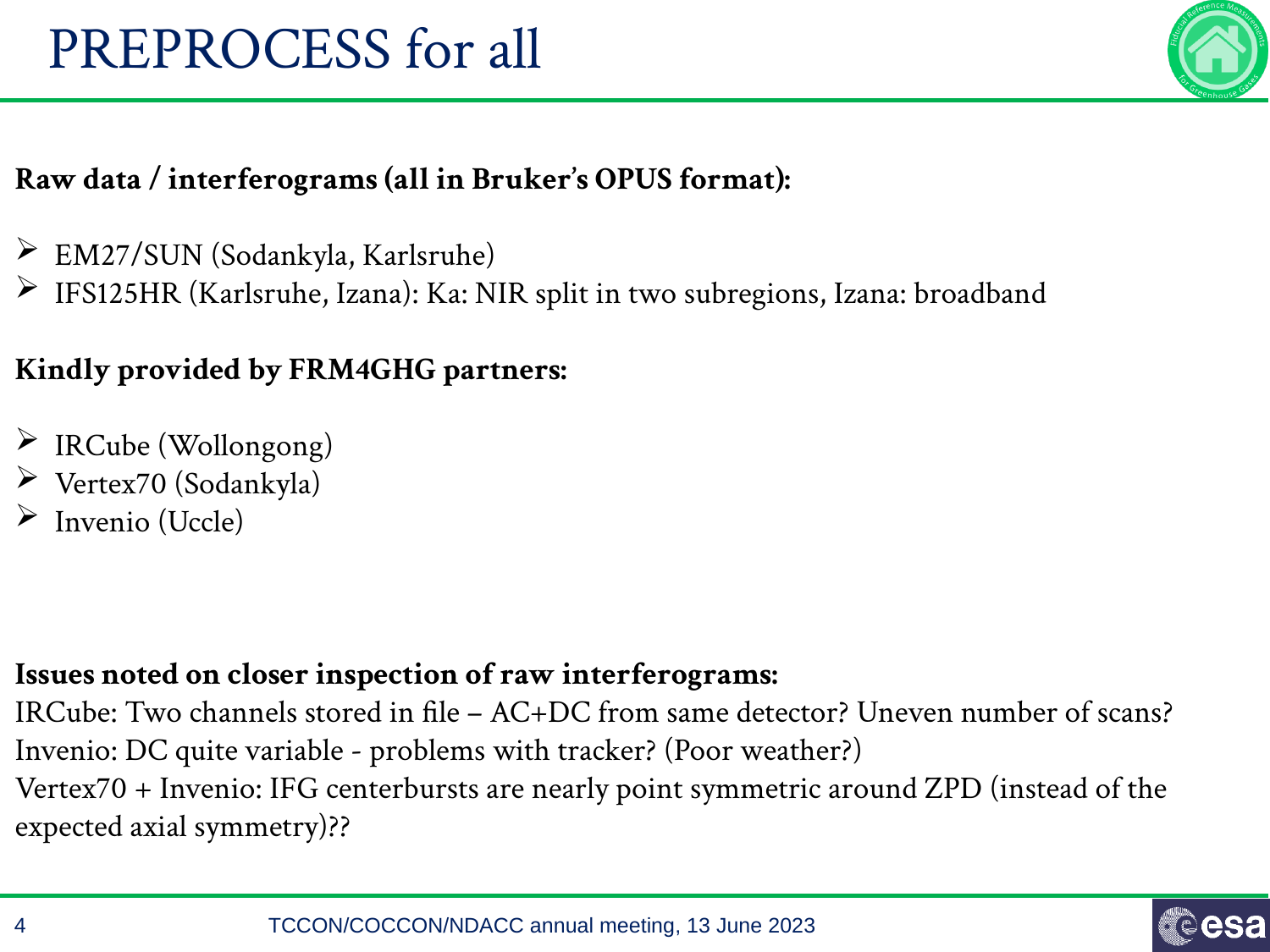

# PREPROCESS for all

Raw data / interferograms (all in Bruker’s OPUS format):

EM27/SUN (Sodankyla, Karlsruhe)
IFS125HR (Karlsruhe, Izana): Ka: NIR split in two subregions, Izana: broadband

Kindly provided by FRM4GHG partners:

IRCube (Wollongong)
Vertex70 (Sodankyla)
Invenio (Uccle)

Issues noted on closer inspection of raw interferograms:
IRCube: Two channels stored in file – AC+DC from same detector? Uneven number of scans?
Invenio: DC quite variable - problems with tracker? (Poor weather?)
Vertex70 + Invenio: IFG centerbursts are nearly point symmetric around ZPD (instead of the expected axial symmetry)??